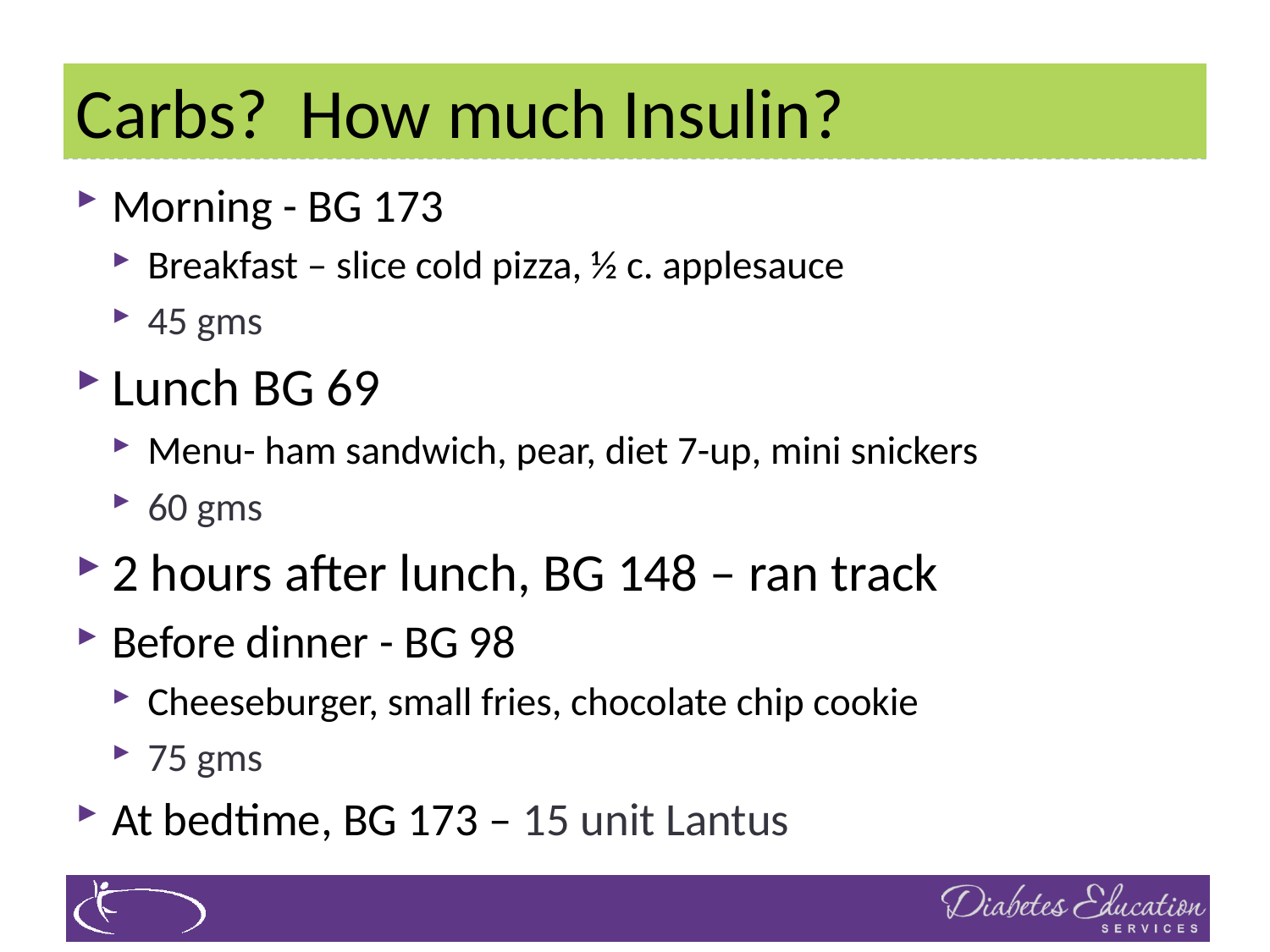

# Carbs?  How much Insulin?
Morning - BG 173
Breakfast – slice cold pizza, ½ c. applesauce
45 gms
Lunch BG 69
Menu- ham sandwich, pear, diet 7-up, mini snickers
60 gms
2 hours after lunch, BG 148 – ran track
Before dinner - BG 98
Cheeseburger, small fries, chocolate chip cookie
75 gms
At bedtime, BG 173 – 15 unit Lantus